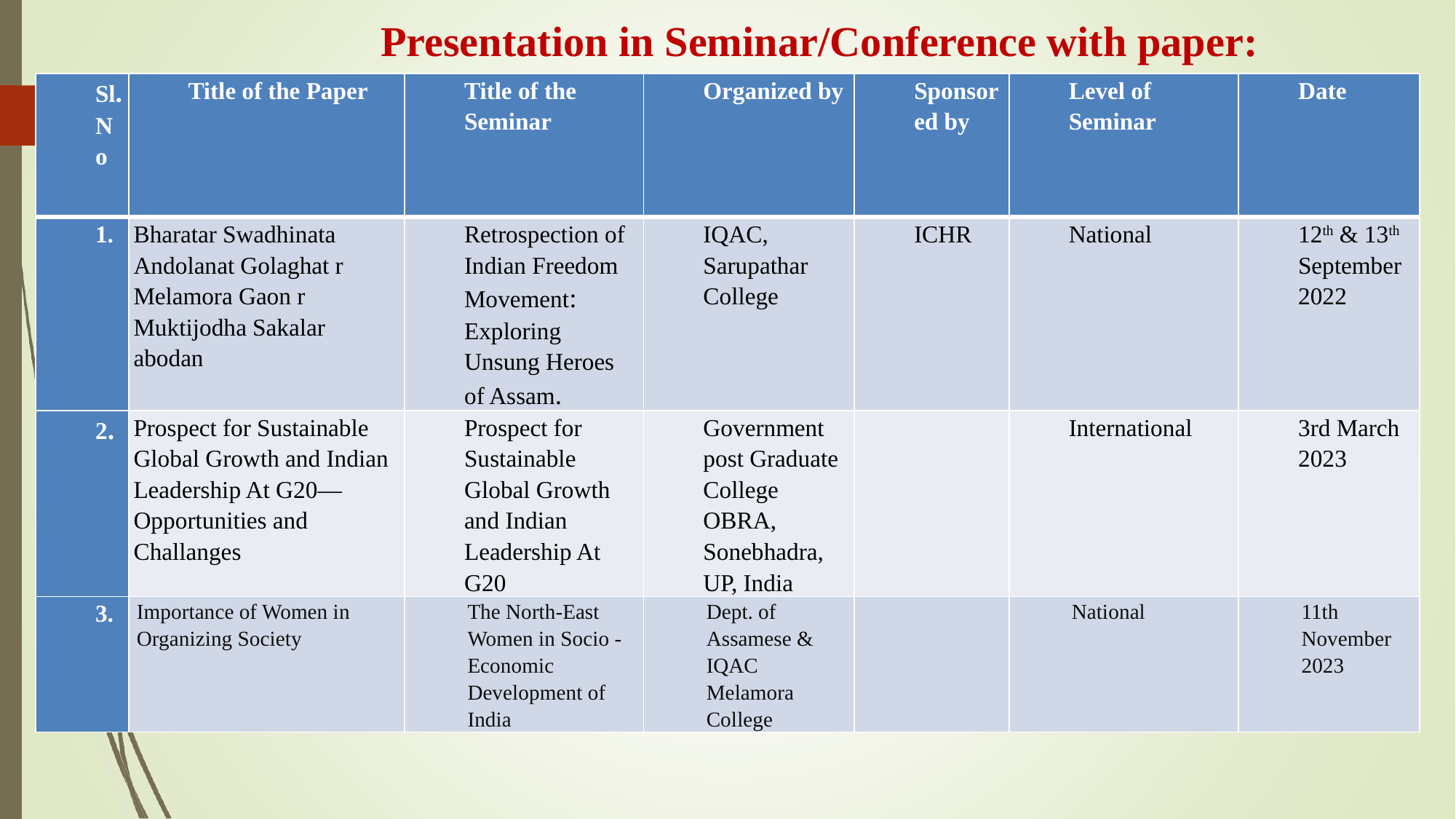

Presentation in Seminar/Conference with paper:

Presentation in Seminar/Conference with paper:

| Sl.No | Title of the Paper | Title of the Seminar | Organized by | Sponsored by | Level of Seminar | Date |
| --- | --- | --- | --- | --- | --- | --- |
| 1. | Bharatar Swadhinata Andolanat Golaghat r Melamora Gaon r Muktijodha Sakalar abodan | Retrospection of Indian Freedom Movement: Exploring Unsung Heroes of Assam. | IQAC, Sarupathar College | ICHR | National | 12th & 13th September 2022 |
| 2. | Prospect for Sustainable Global Growth and Indian Leadership At G20—Opportunities and Challanges | Prospect for Sustainable Global Growth and Indian Leadership At G20 | Government post Graduate College OBRA, Sonebhadra, UP, India |  | International | 3rd March 2023 |
| 3. | Importance of Women in Organizing Society | The North-East Women in Socio -Economic Development of India | Dept. of Assamese & IQAC Melamora College |  | National | 11th November 2023 |